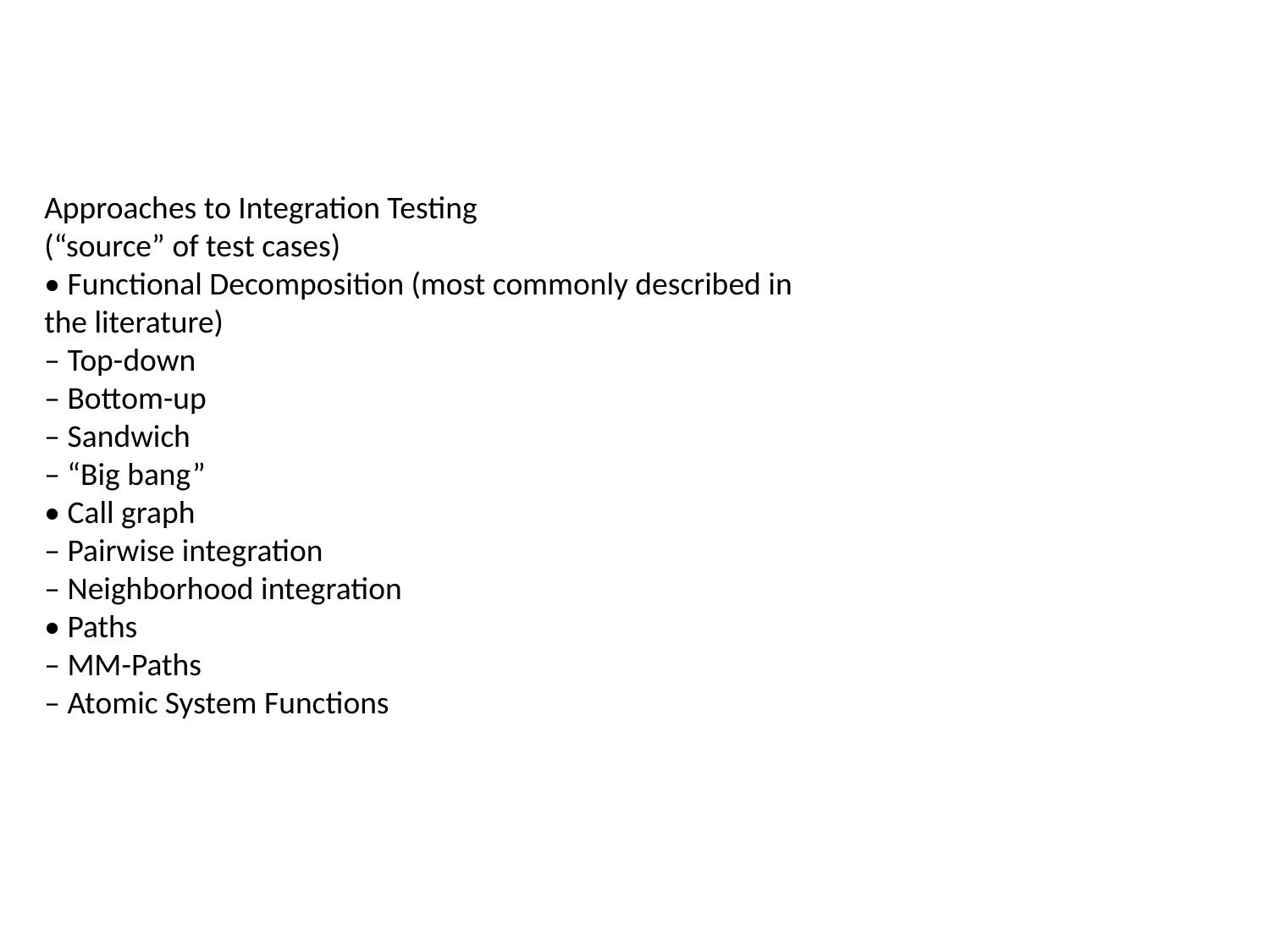

Approaches to Integration Testing
(“source” of test cases)
• Functional Decomposition (most commonly described in
the literature)
– Top-down
– Bottom-up
– Sandwich
– “Big bang”
• Call graph
– Pairwise integration
– Neighborhood integration
• Paths
– MM-Paths
– Atomic System Functions